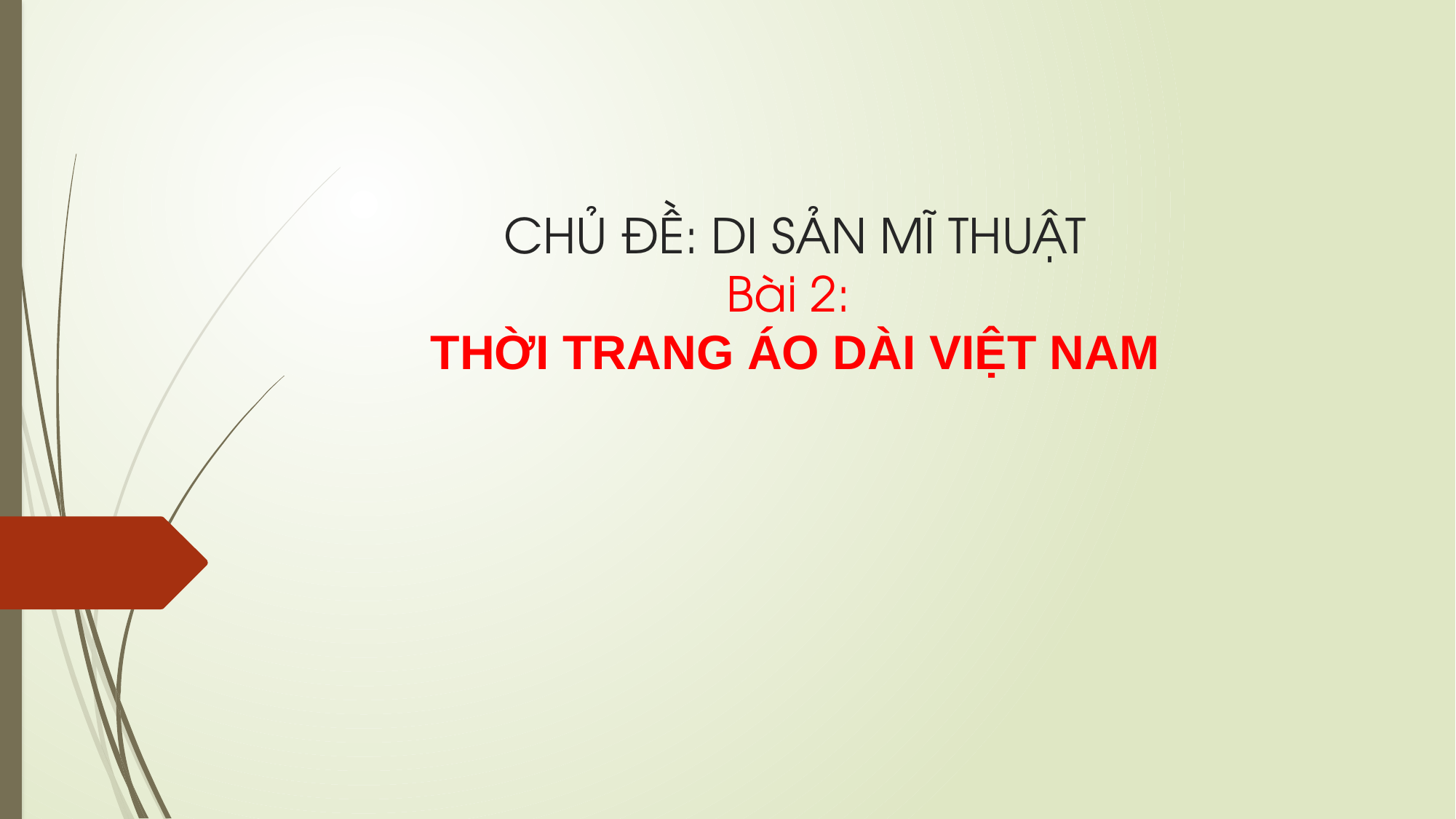

# CHỦ ĐỀ: DI SẢN MĨ THUẬT Bài 2: THỜI TRANG ÁO DÀI VIỆT NAM